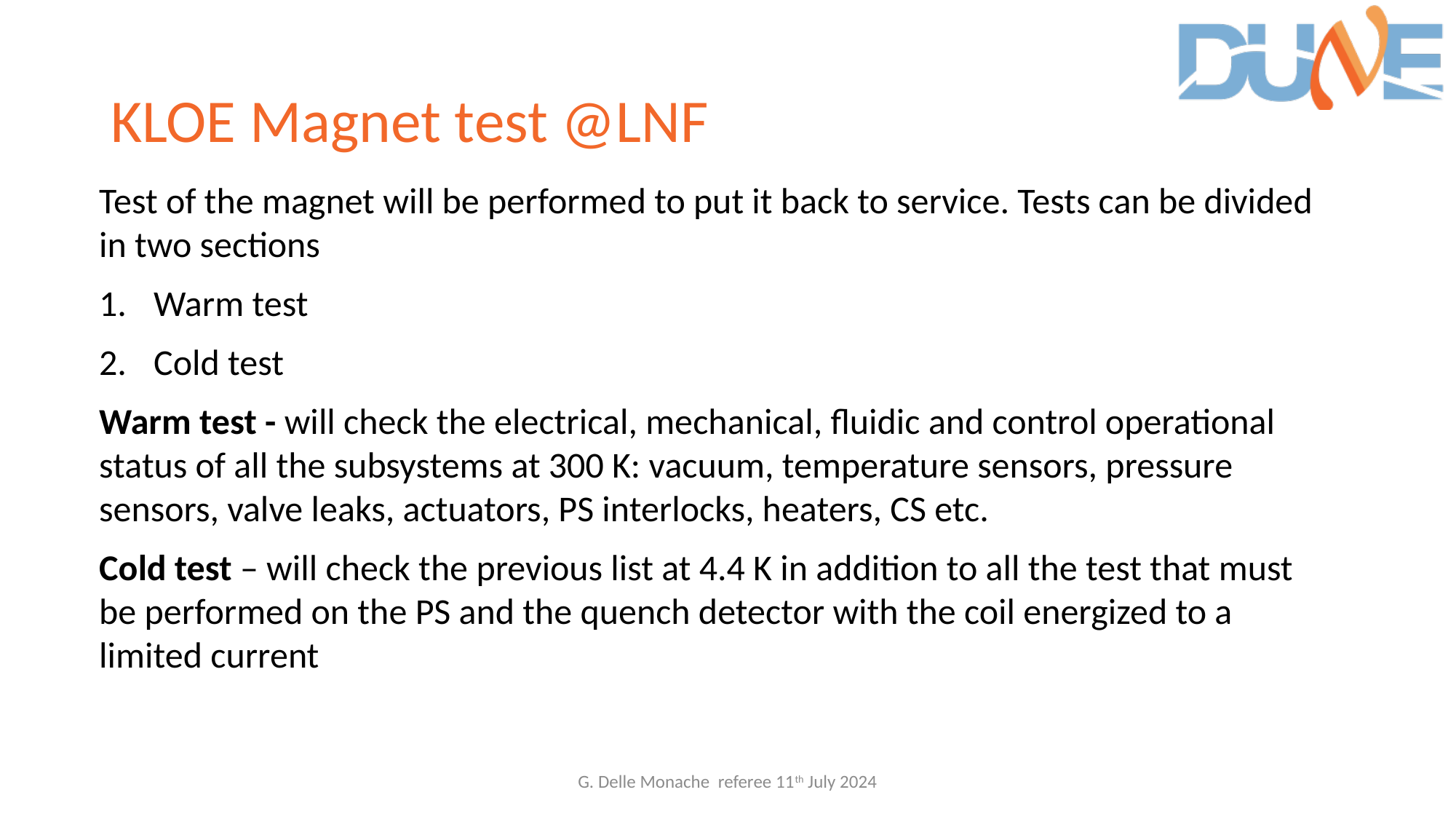

# KLOE Magnet test @LNF
Test of the magnet will be performed to put it back to service. Tests can be divided in two sections
Warm test
Cold test
Warm test - will check the electrical, mechanical, fluidic and control operational status of all the subsystems at 300 K: vacuum, temperature sensors, pressure sensors, valve leaks, actuators, PS interlocks, heaters, CS etc.
Cold test – will check the previous list at 4.4 K in addition to all the test that must be performed on the PS and the quench detector with the coil energized to a limited current

G. Delle Monache  referee 11th July 2024